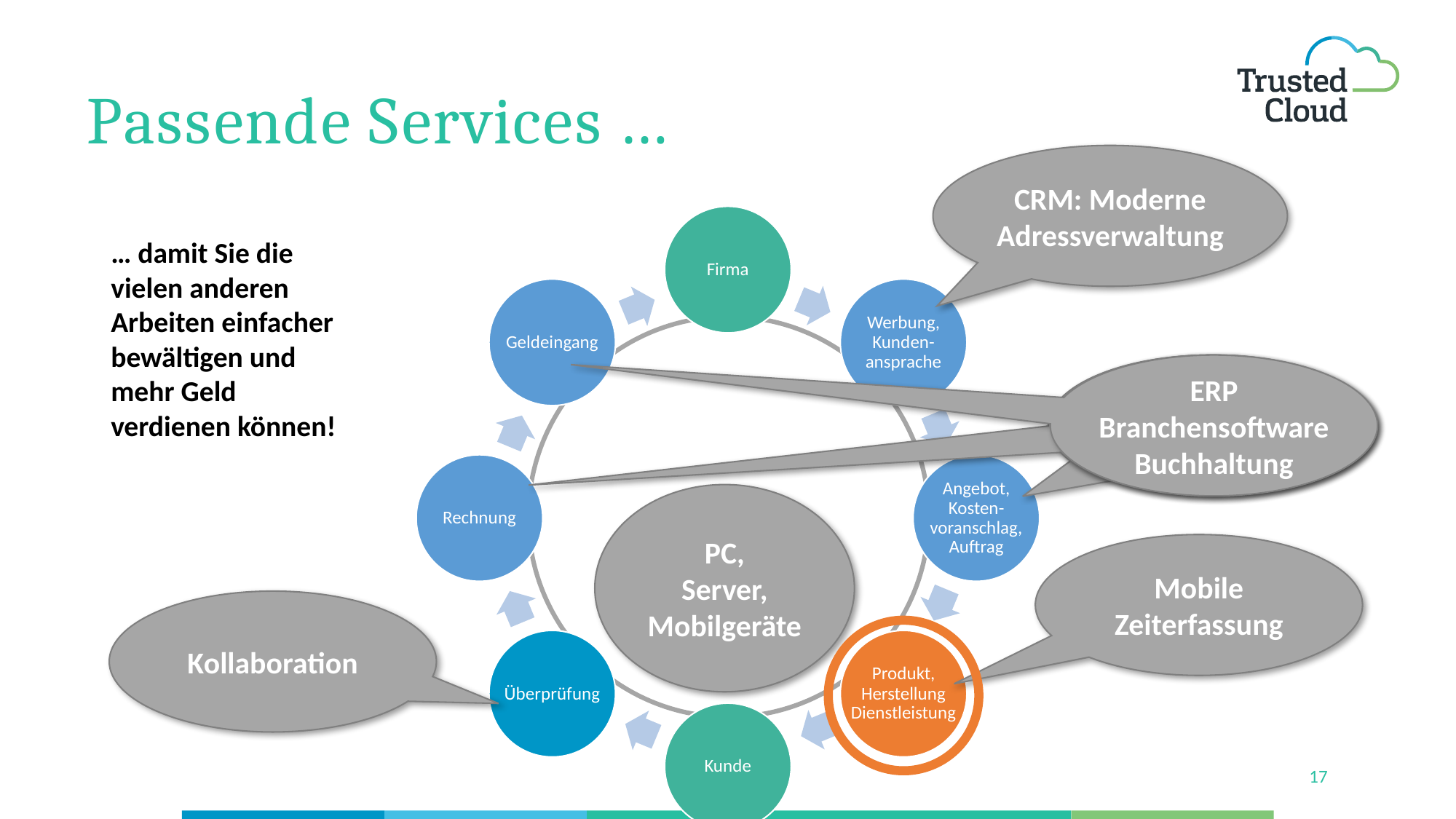

# Passende Services …
CRM: Moderne Adressverwaltung
Firma
Geldeingang
Werbung,
Kunden-
ansprache

Rechnung
Angebot,
Kosten-voranschlag,
Auftrag

Überprüfung
Produkt,
Herstellung
Dienstleistung
Kunde

… damit Sie die
vielen anderen
Arbeiten einfacher bewältigen und mehr Geld verdienen können!
ERP BranchensoftwareBuchhaltung
ERP Branchensoftware Buchhaltung
ERP BranchensoftwareBuchhaltung
PC,
Server,
Mobilgeräte
Mobile Zeiterfassung
Kollaboration